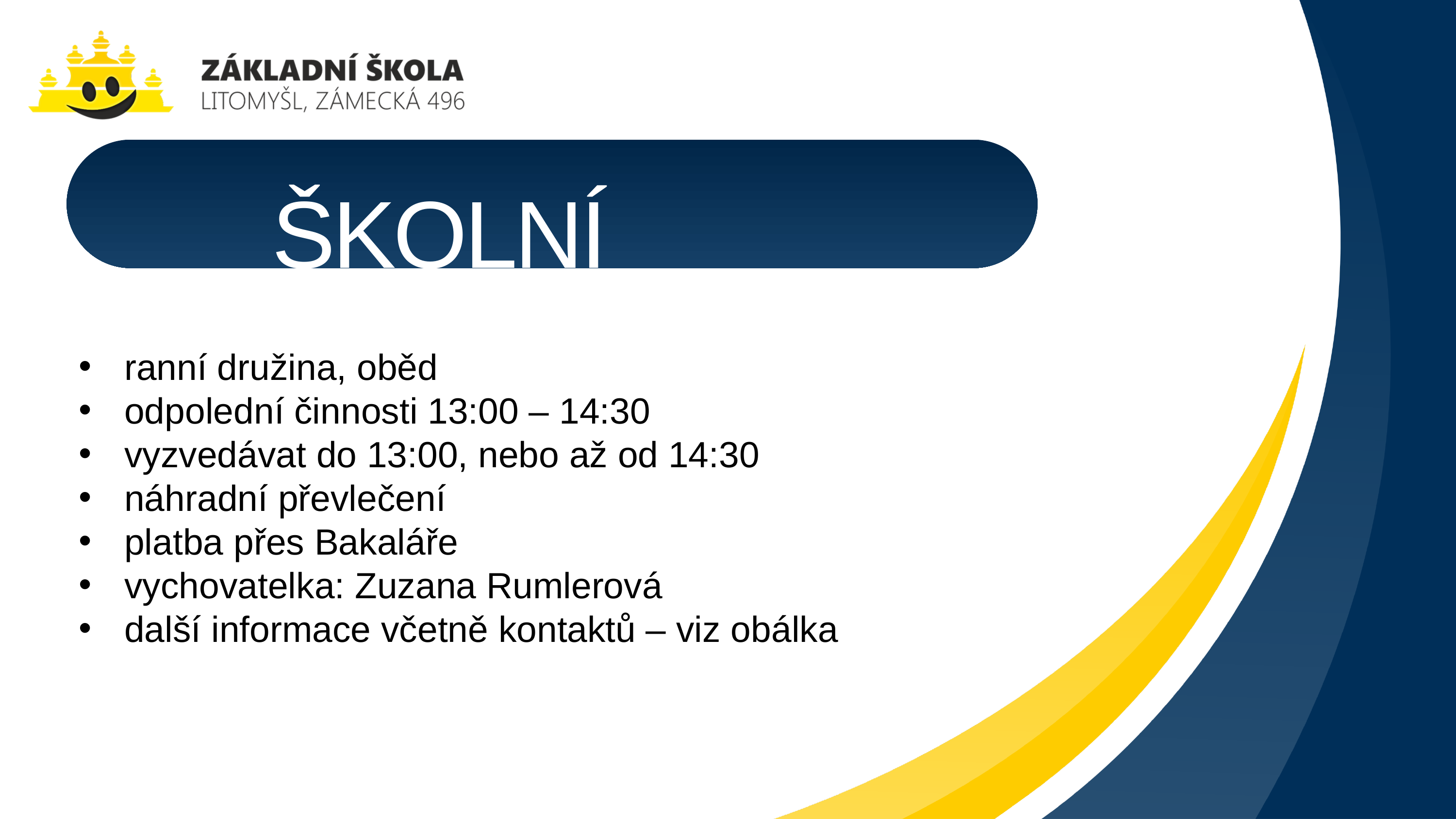

ŠKOLNÍ DRUŽINA
      ŠPP

ranní družina, oběd
odpolední činnosti 13:00 – 14:30
vyzvedávat do 13:00, nebo až od 14:30
náhradní převlečení
platba přes Bakaláře
vychovatelka: Zuzana Rumlerová
další informace včetně kontaktů – viz obálka